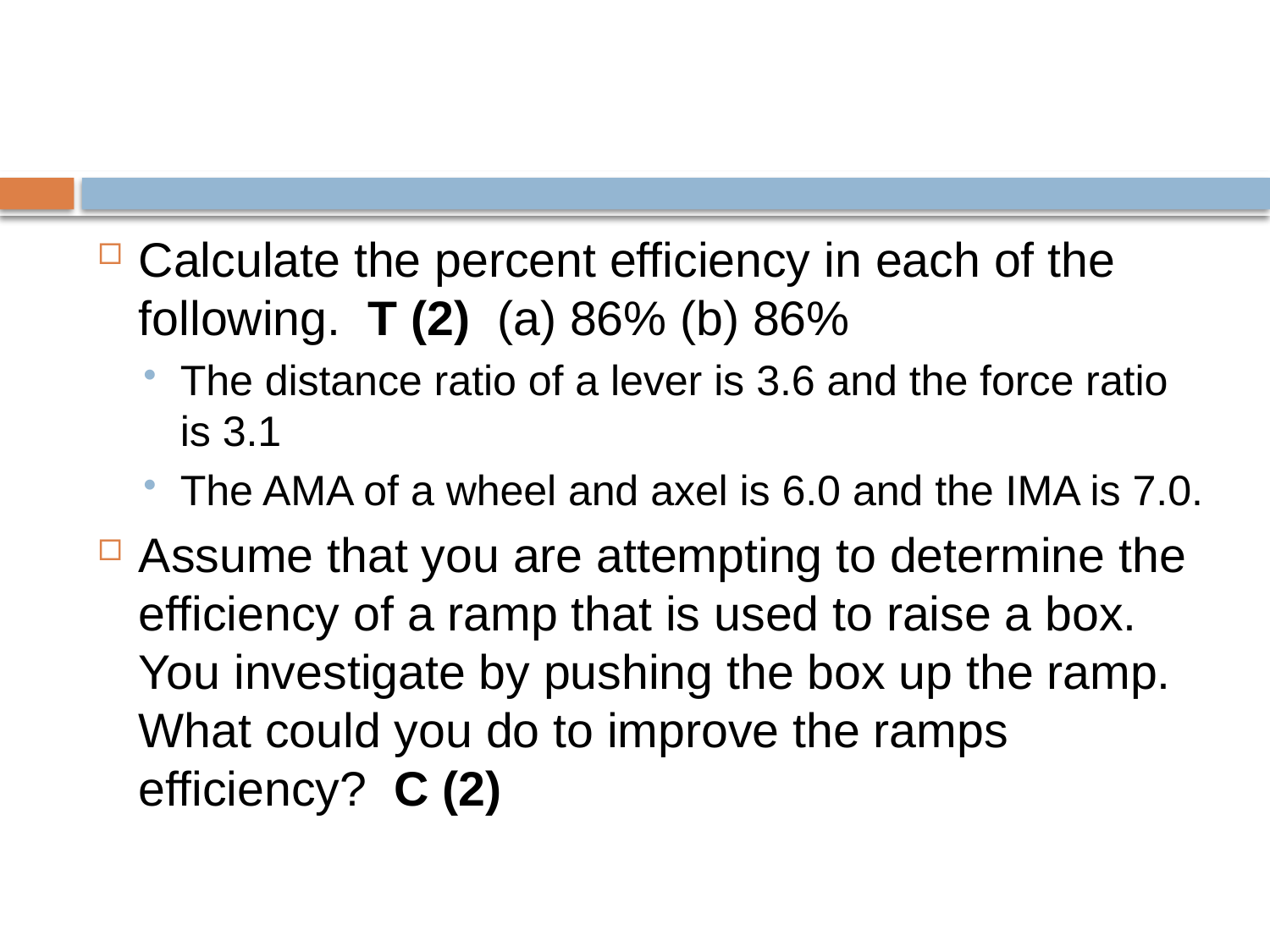

#
Calculate the percent efficiency in each of the following.  T (2)  (a) 86% (b) 86%
The distance ratio of a lever is 3.6 and the force ratio is 3.1
The AMA of a wheel and axel is 6.0 and the IMA is 7.0.
Assume that you are attempting to determine the efficiency of a ramp that is used to raise a box. You investigate by pushing the box up the ramp. What could you do to improve the ramps efficiency?  C (2)